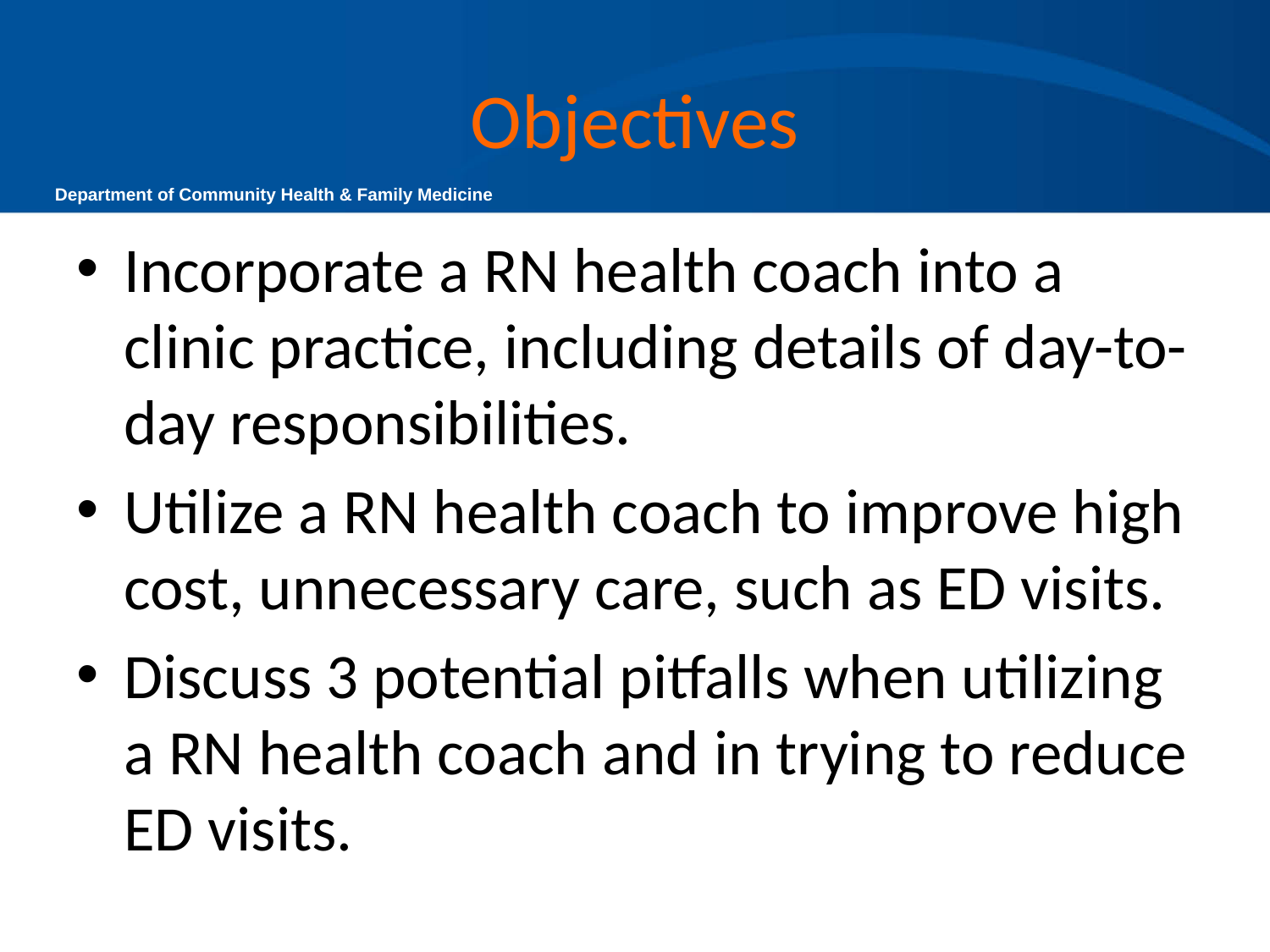

# Objectives
Incorporate a RN health coach into a clinic practice, including details of day-to-day responsibilities.
Utilize a RN health coach to improve high cost, unnecessary care, such as ED visits.
Discuss 3 potential pitfalls when utilizing a RN health coach and in trying to reduce ED visits.